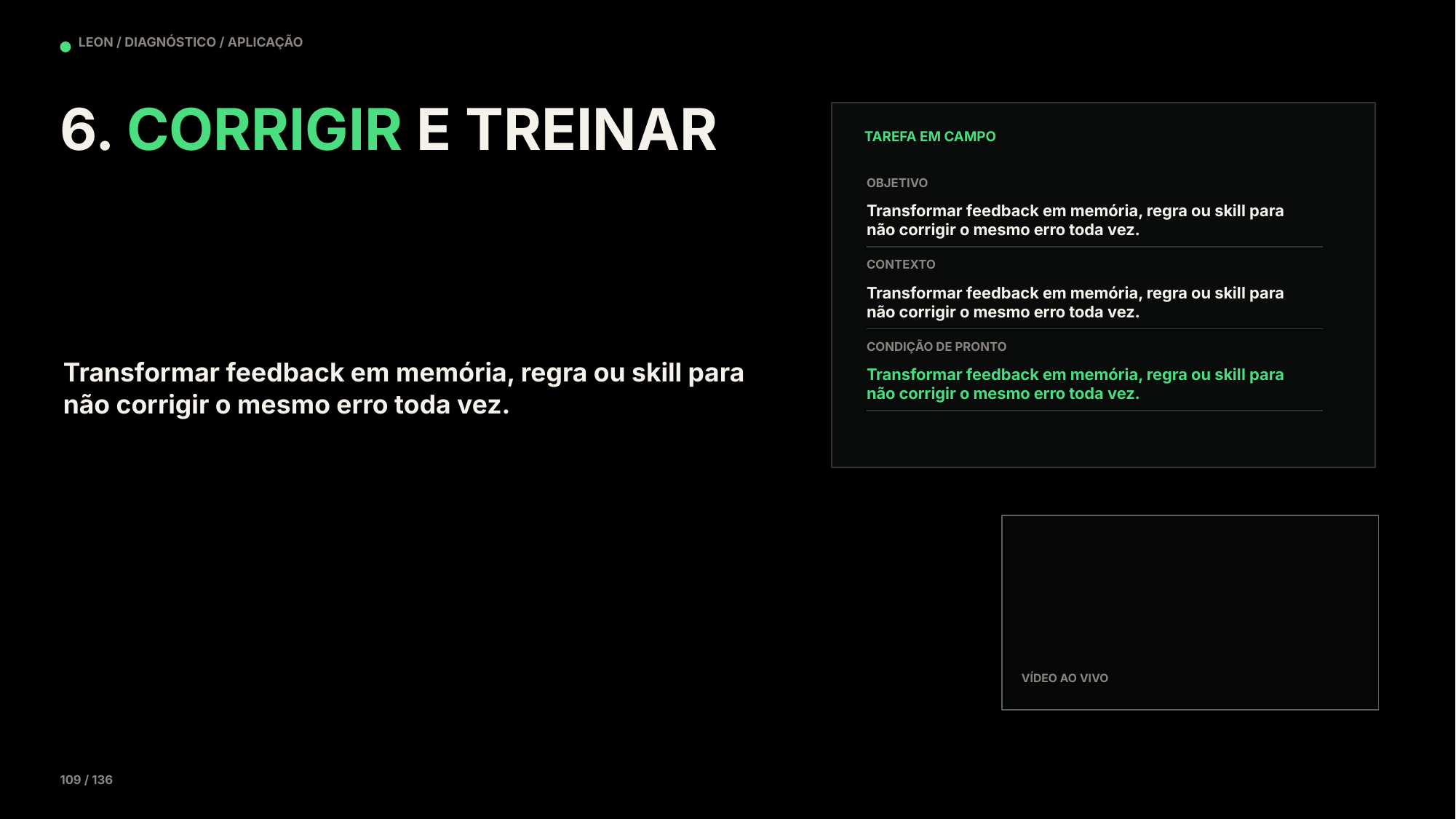

LEON / DIAGNÓSTICO / APLICAÇÃO

6. CORRIGIR E TREINAR

TAREFA EM CAMPO
OBJETIVO
Transformar feedback em memória, regra ou skill para não corrigir o mesmo erro toda vez.
CONTEXTO
Transformar feedback em memória, regra ou skill para não corrigir o mesmo erro toda vez.
CONDIÇÃO DE PRONTO
Transformar feedback em memória, regra ou skill para não corrigir o mesmo erro toda vez.
Transformar feedback em memória, regra ou skill para não corrigir o mesmo erro toda vez.

VÍDEO AO VIVO
109 / 136